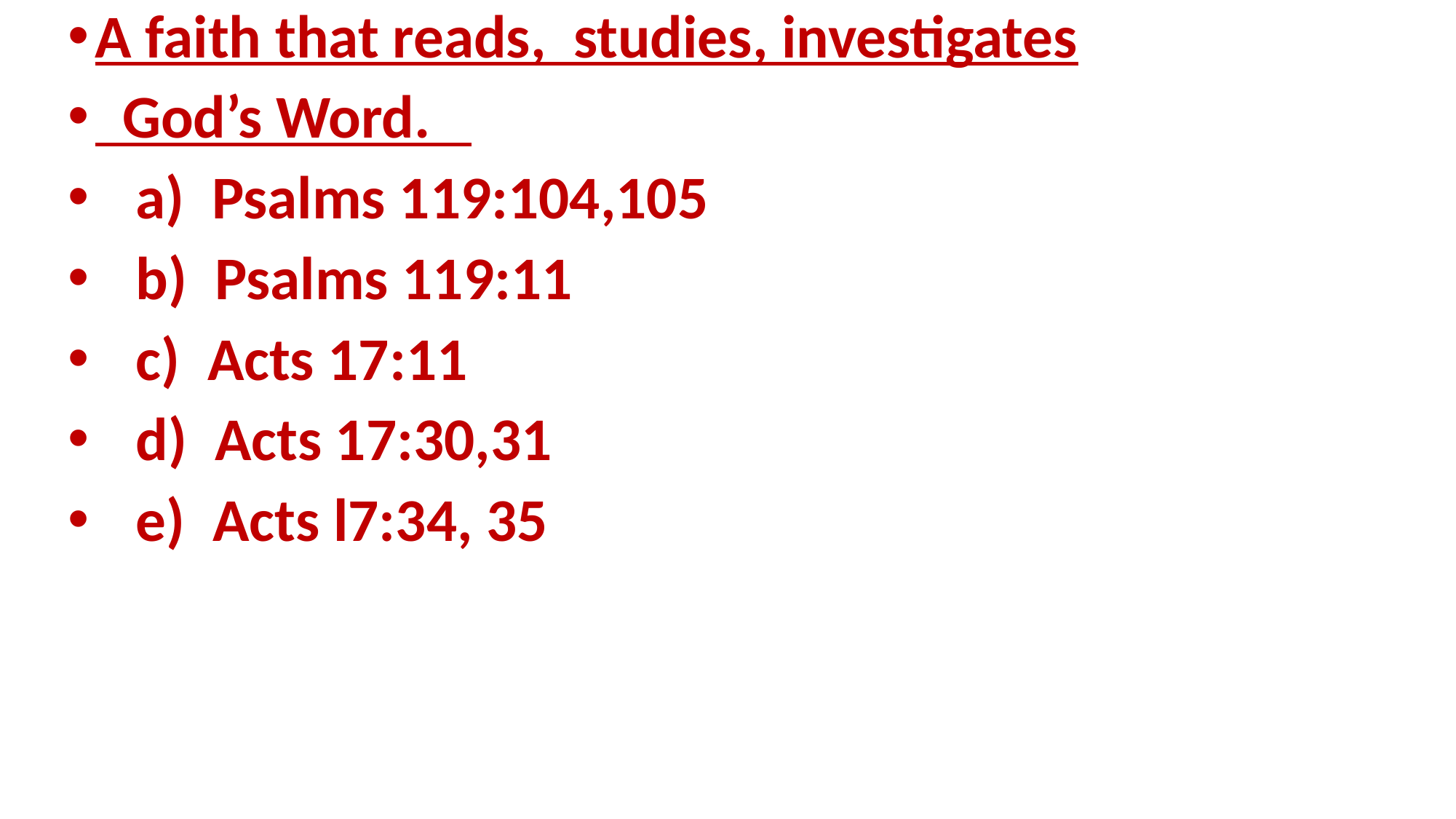

A faith that reads,  studies, investigates
  God’s Word.
   a)  Psalms 119:104,105
   b)  Psalms 119:11
   c)  Acts 17:11
   d)  Acts 17:30,31
   e)  Acts l7:34, 35